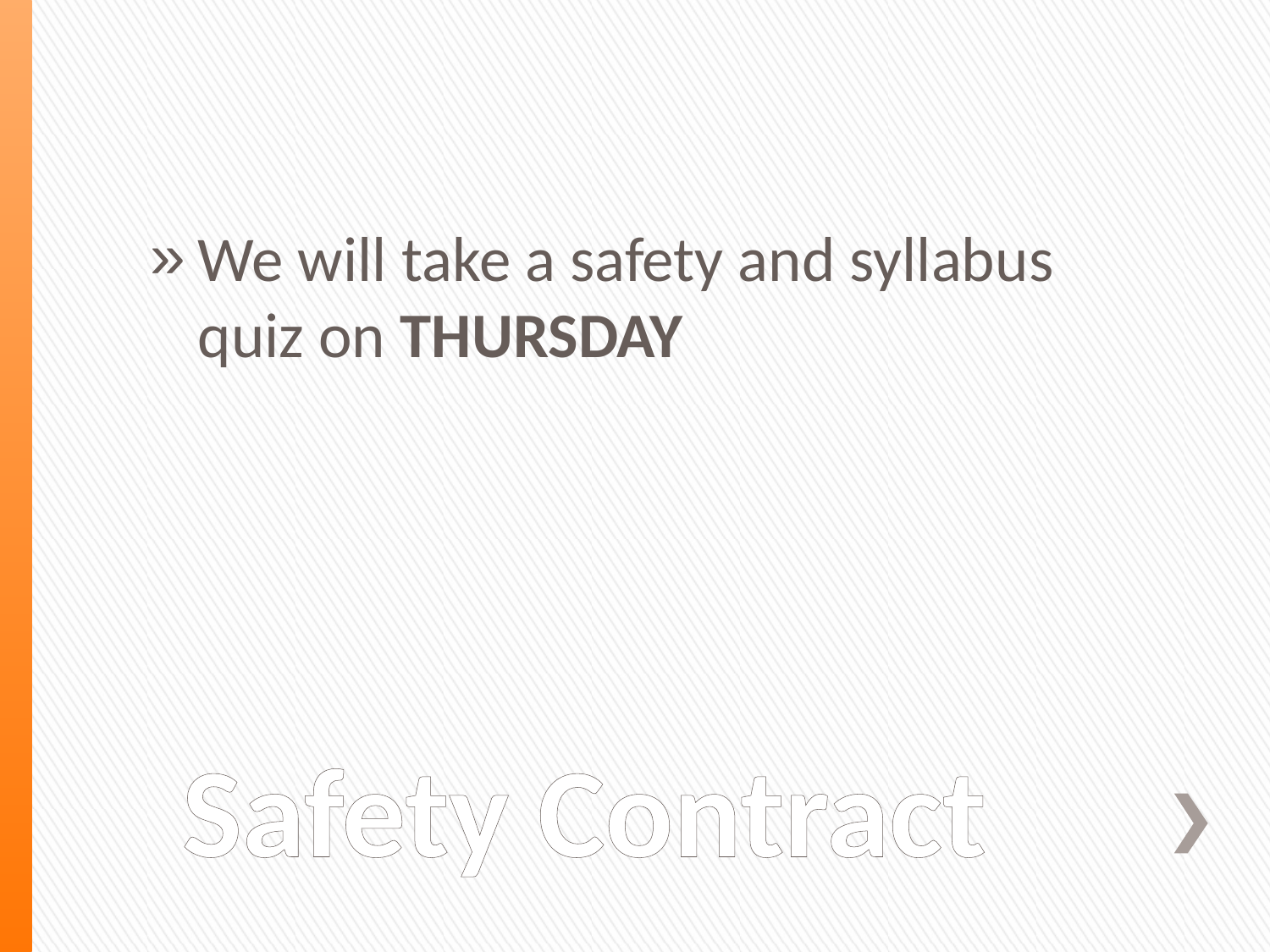

We will take a safety and syllabus quiz on THURSDAY

# Safety Contract